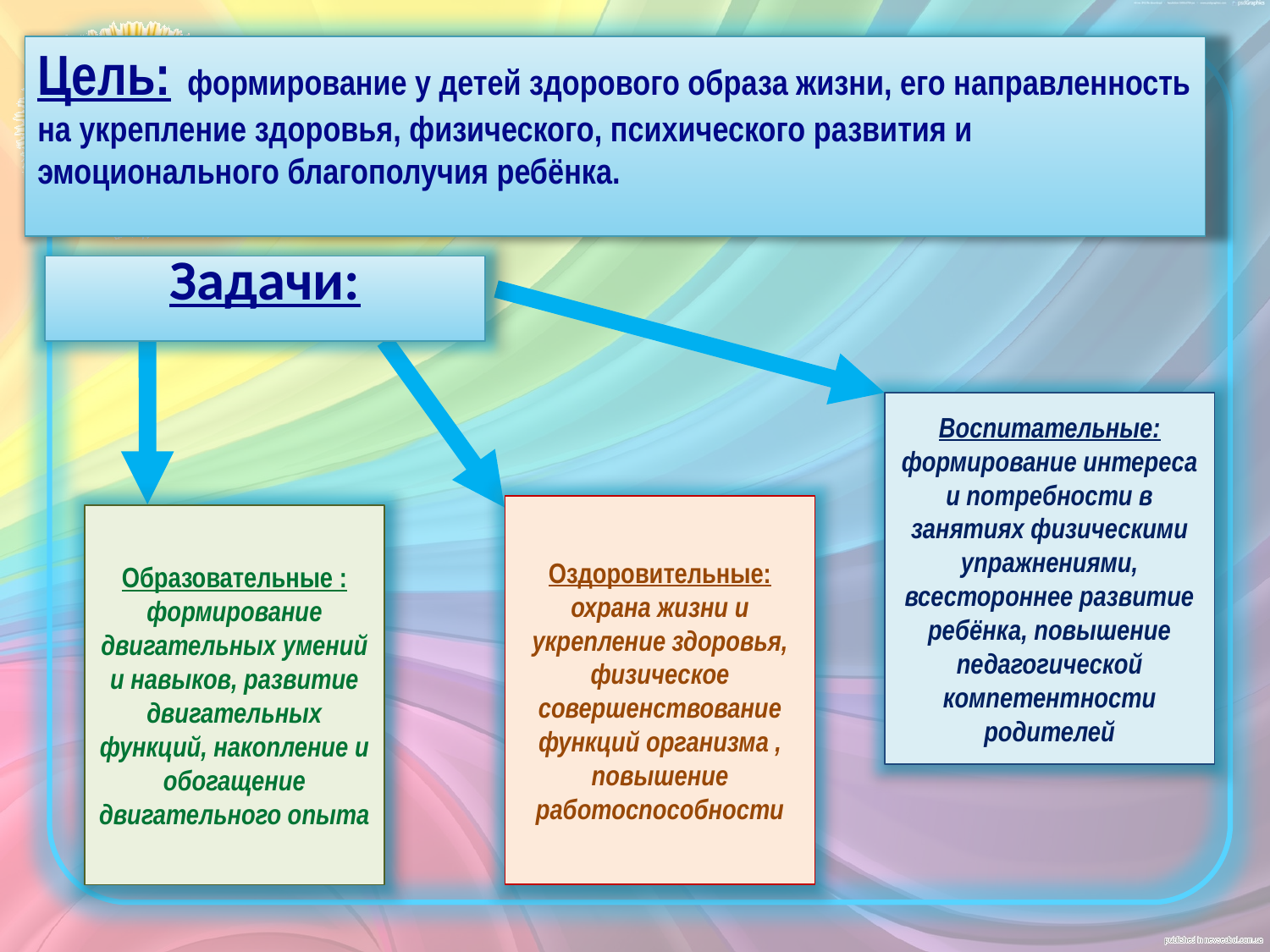

# Цель:  формирование у детей здорового образа жизни, его направленность на укрепление здоровья, физического, психического развития и эмоционального благополучия ребёнка.

Задачи:

Воспитательные: формирование интереса и потребности в занятиях физическими упражнениями, всестороннее развитие ребёнка, повышение педагогической компетентности родителей
Оздоровительные: охрана жизни и укрепление здоровья, физическое совершенствование функций организма , повышение работоспособности
Образовательные : формирование двигательных умений и навыков, развитие двигательных функций, накопление и обогащение двигательного опыта